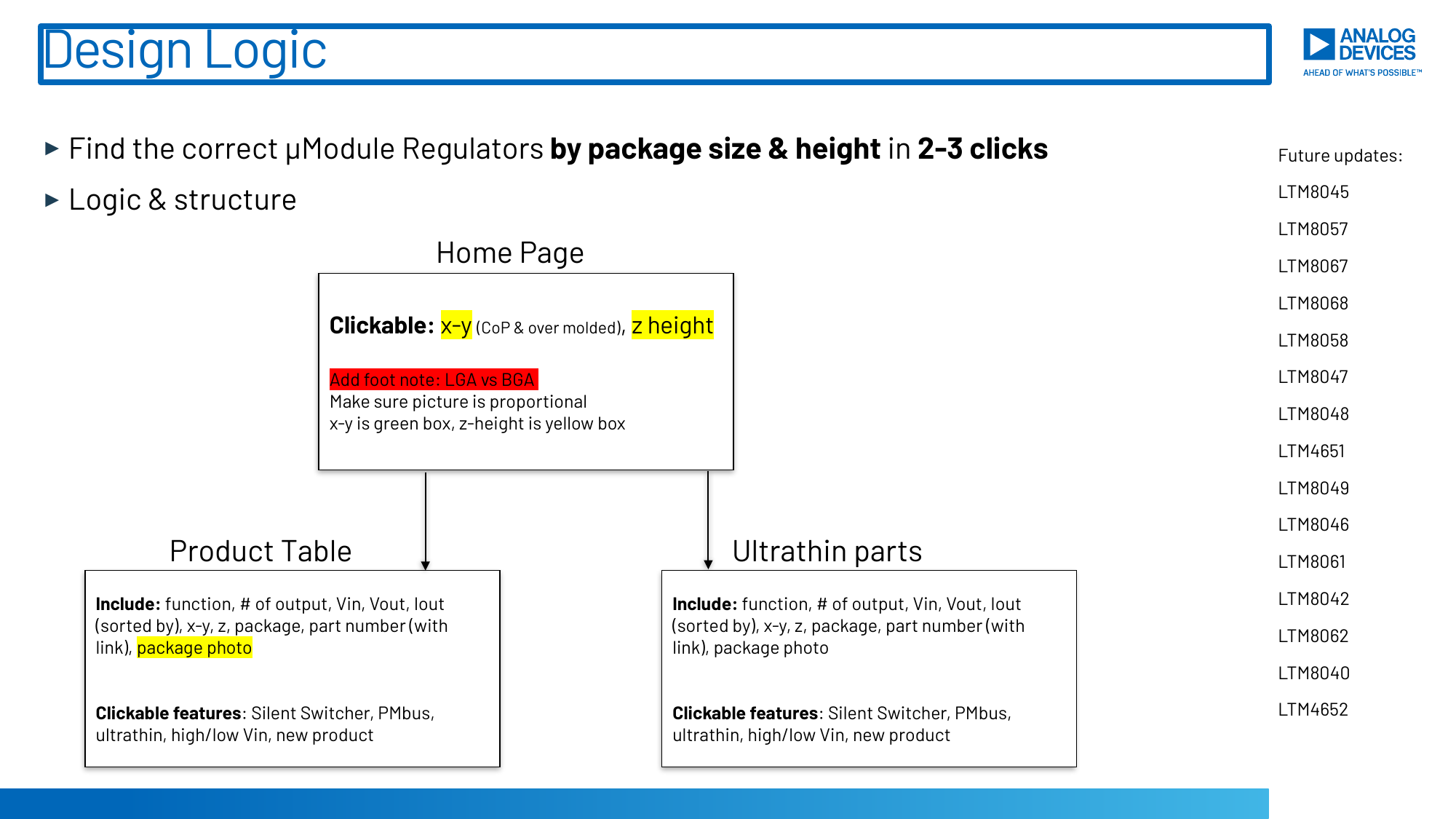

# Design Logic
Find the correct µModule Regulators by package size & height in 2-3 clicks
Logic & structure
Future updates:
LTM8045
LTM8057
LTM8067
LTM8068
LTM8058
LTM8047
LTM8048
LTM4651
LTM8049
LTM8046
LTM8061
LTM8042
LTM8062
LTM8040
LTM4652
Home Page
Clickable: x-y (CoP & over molded), z height

Add foot note: LGA vs BGA
Make sure picture is proportional
x-y is green box, z-height is yellow box
Product Table
Ultrathin parts
Include: function, # of output, Vin, Vout, Iout (sorted by), x-y, z, package, part number (with link), package photo

Clickable features: Silent Switcher, PMbus, ultrathin, high/low Vin, new product
Include: function, # of output, Vin, Vout, Iout (sorted by), x-y, z, package, part number (with link), package photo

Clickable features: Silent Switcher, PMbus, ultrathin, high/low Vin, new product